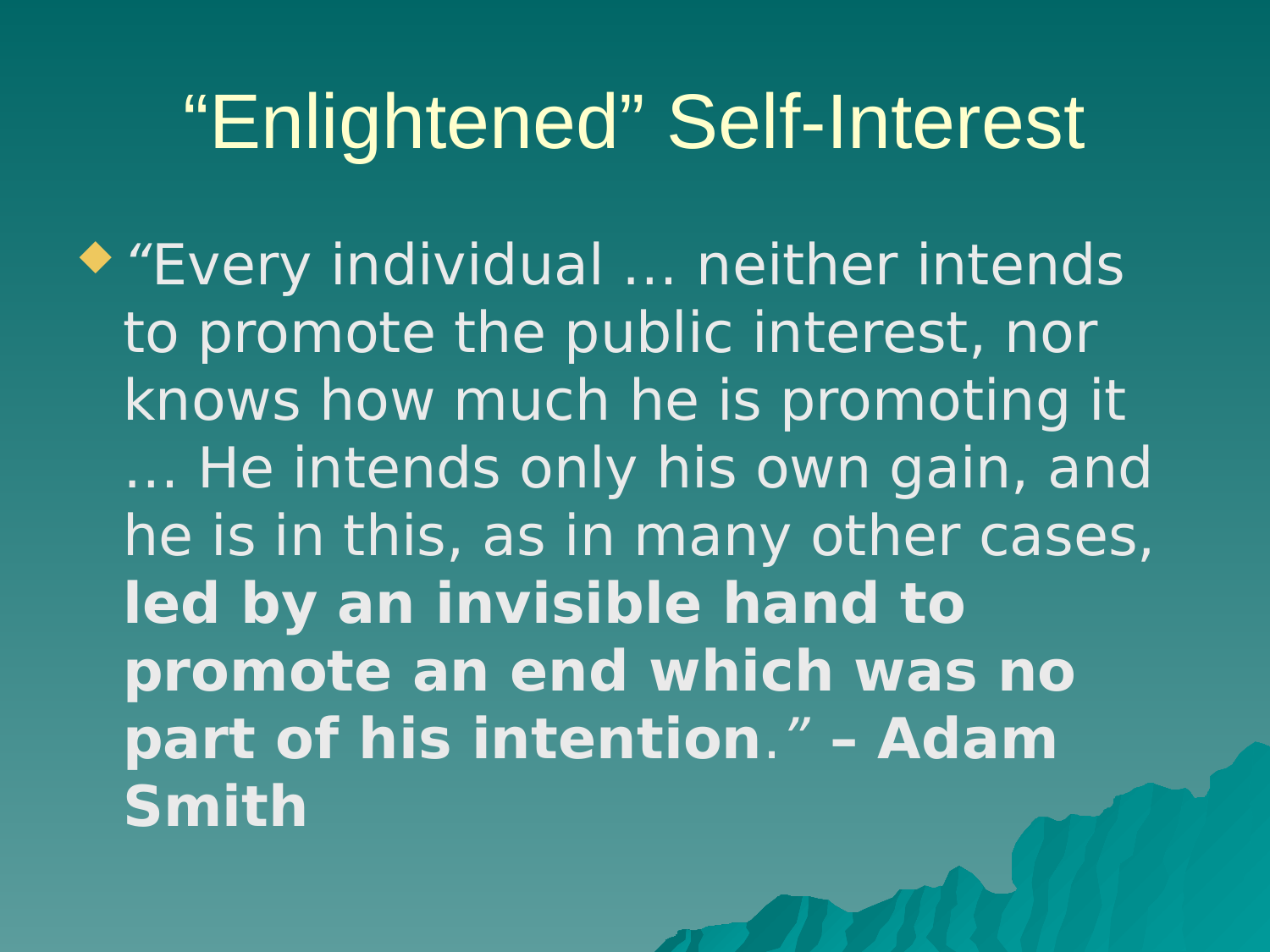

“Enlightened” Self-Interest
“Every individual … neither intends to promote the public interest, nor knows how much he is promoting it … He intends only his own gain, and he is in this, as in many other cases, led by an invisible hand to promote an end which was no part of his intention.” – Adam Smith